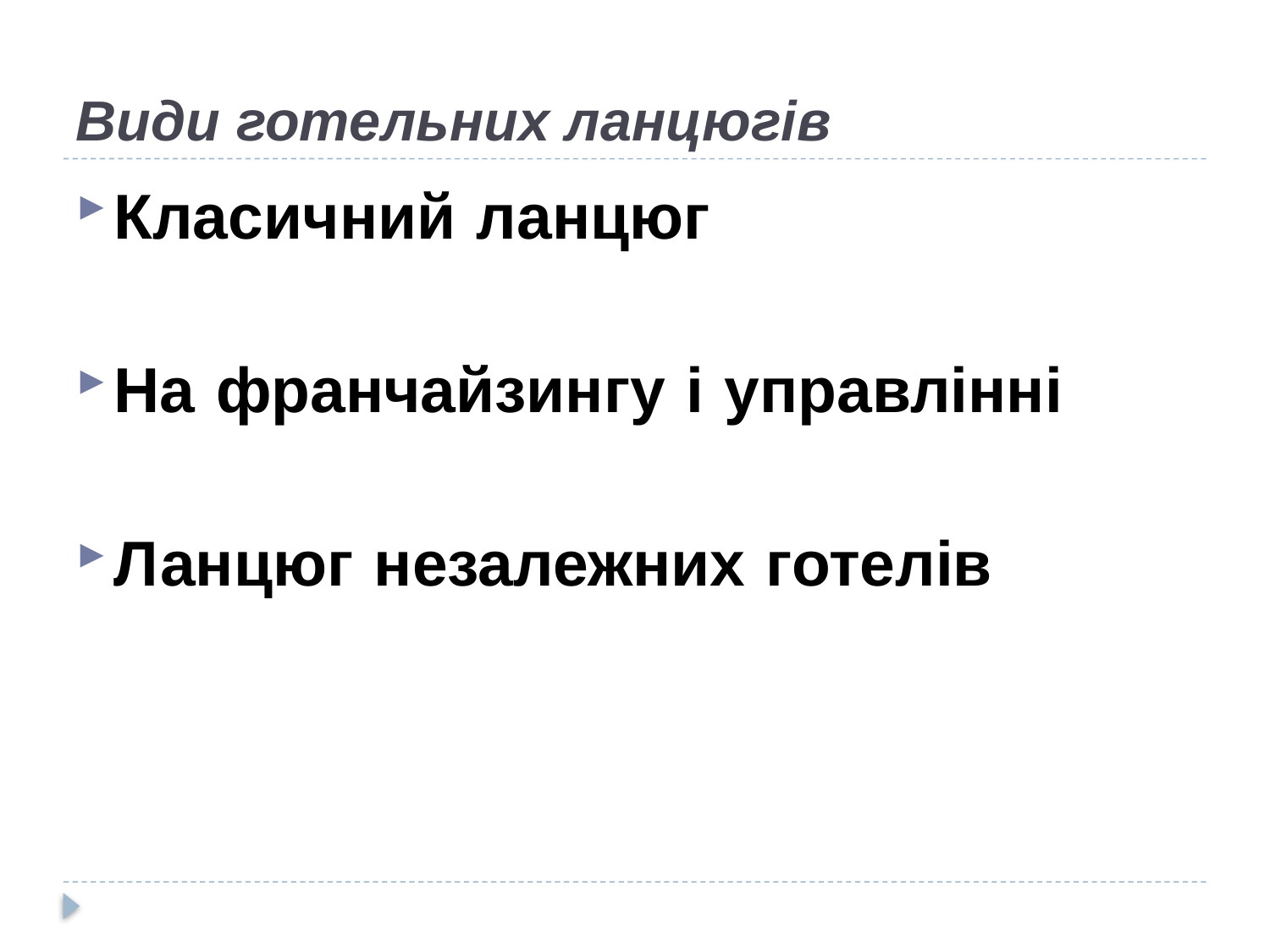

# Види готельних ланцюгів
Класичний ланцюг

На франчайзингу і управлінні

Ланцюг незалежних готелів